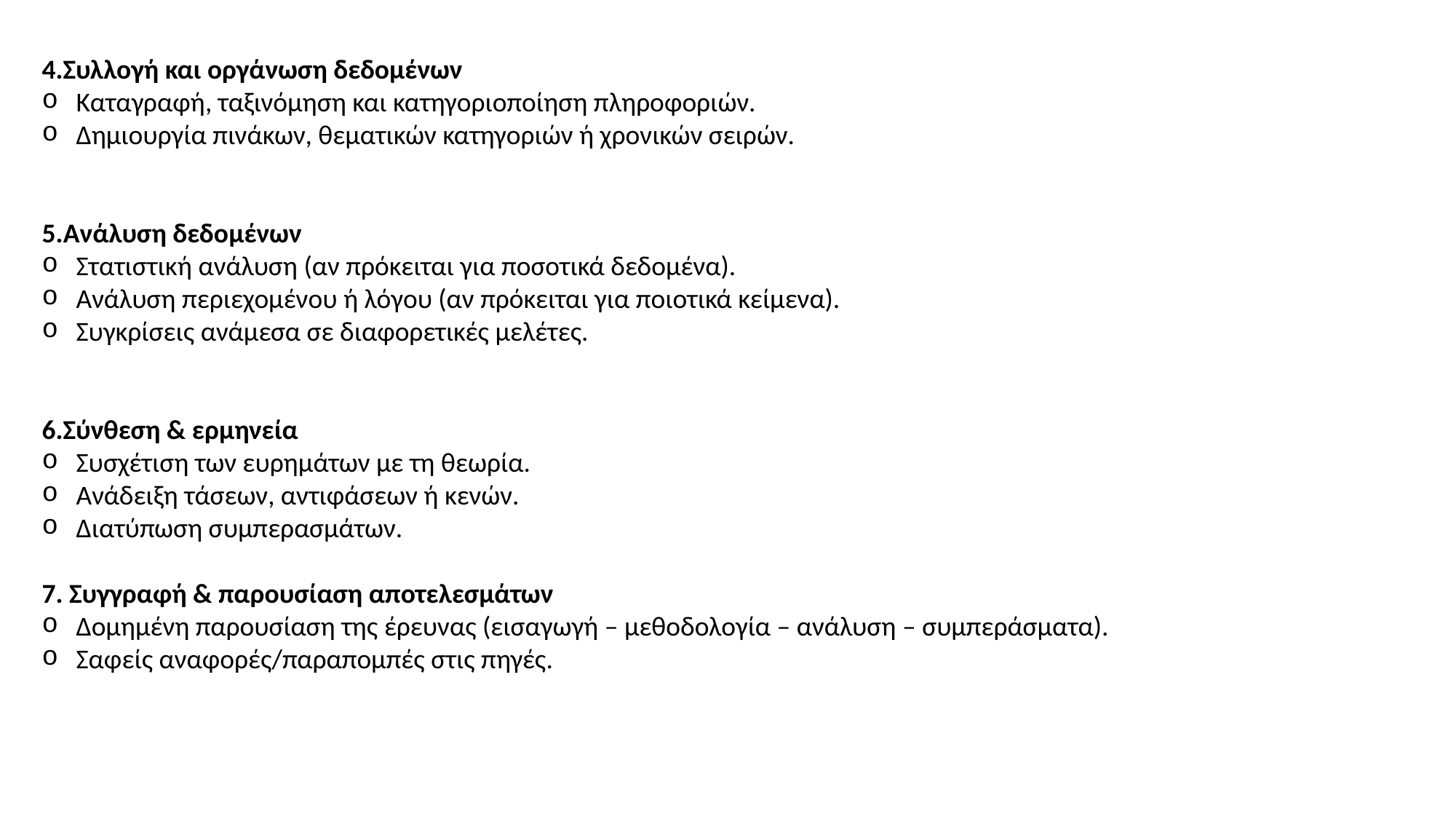

4.Συλλογή και οργάνωση δεδομένων
Καταγραφή, ταξινόμηση και κατηγοριοποίηση πληροφοριών.
Δημιουργία πινάκων, θεματικών κατηγοριών ή χρονικών σειρών.

5.Ανάλυση δεδομένων
Στατιστική ανάλυση (αν πρόκειται για ποσοτικά δεδομένα).
Ανάλυση περιεχομένου ή λόγου (αν πρόκειται για ποιοτικά κείμενα).
Συγκρίσεις ανάμεσα σε διαφορετικές μελέτες.

6.Σύνθεση & ερμηνεία
Συσχέτιση των ευρημάτων με τη θεωρία.
Ανάδειξη τάσεων, αντιφάσεων ή κενών.
Διατύπωση συμπερασμάτων.

7. Συγγραφή & παρουσίαση αποτελεσμάτων
Δομημένη παρουσίαση της έρευνας (εισαγωγή – μεθοδολογία – ανάλυση – συμπεράσματα).
Σαφείς αναφορές/παραπομπές στις πηγές.